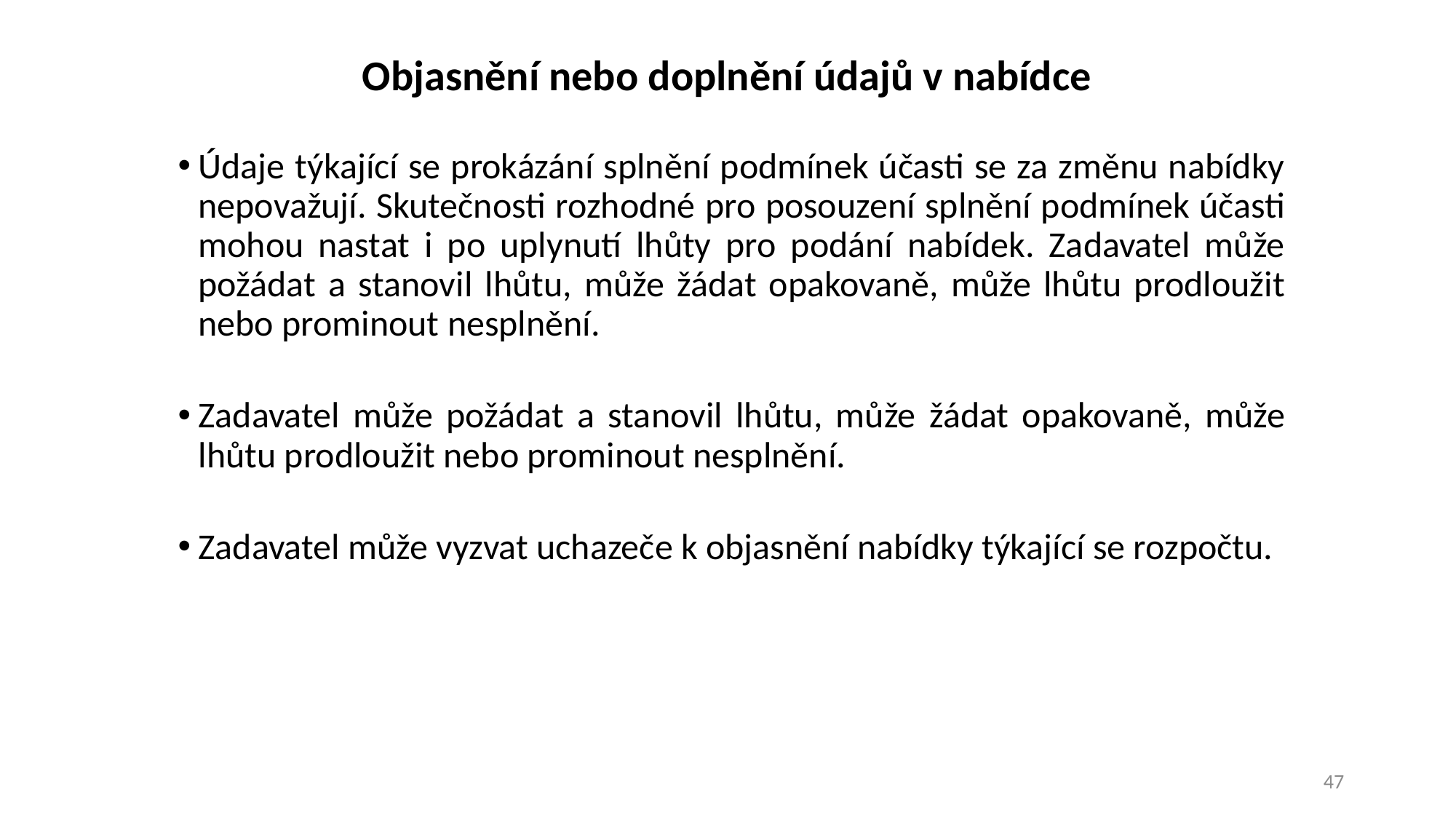

Objasnění nebo doplnění údajů v nabídce

Údaje týkající se prokázání splnění podmínek účasti se za změnu nabídky nepovažují. Skutečnosti rozhodné pro posouzení splnění podmínek účasti mohou nastat i po uplynutí lhůty pro podání nabídek. Zadavatel může požádat a stanovil lhůtu, může žádat opakovaně, může lhůtu prodloužit nebo prominout nesplnění.

Zadavatel může požádat a stanovil lhůtu, může žádat opakovaně, může lhůtu prodloužit nebo prominout nesplnění.

Zadavatel může vyzvat uchazeče k objasnění nabídky týkající se rozpočtu.

47